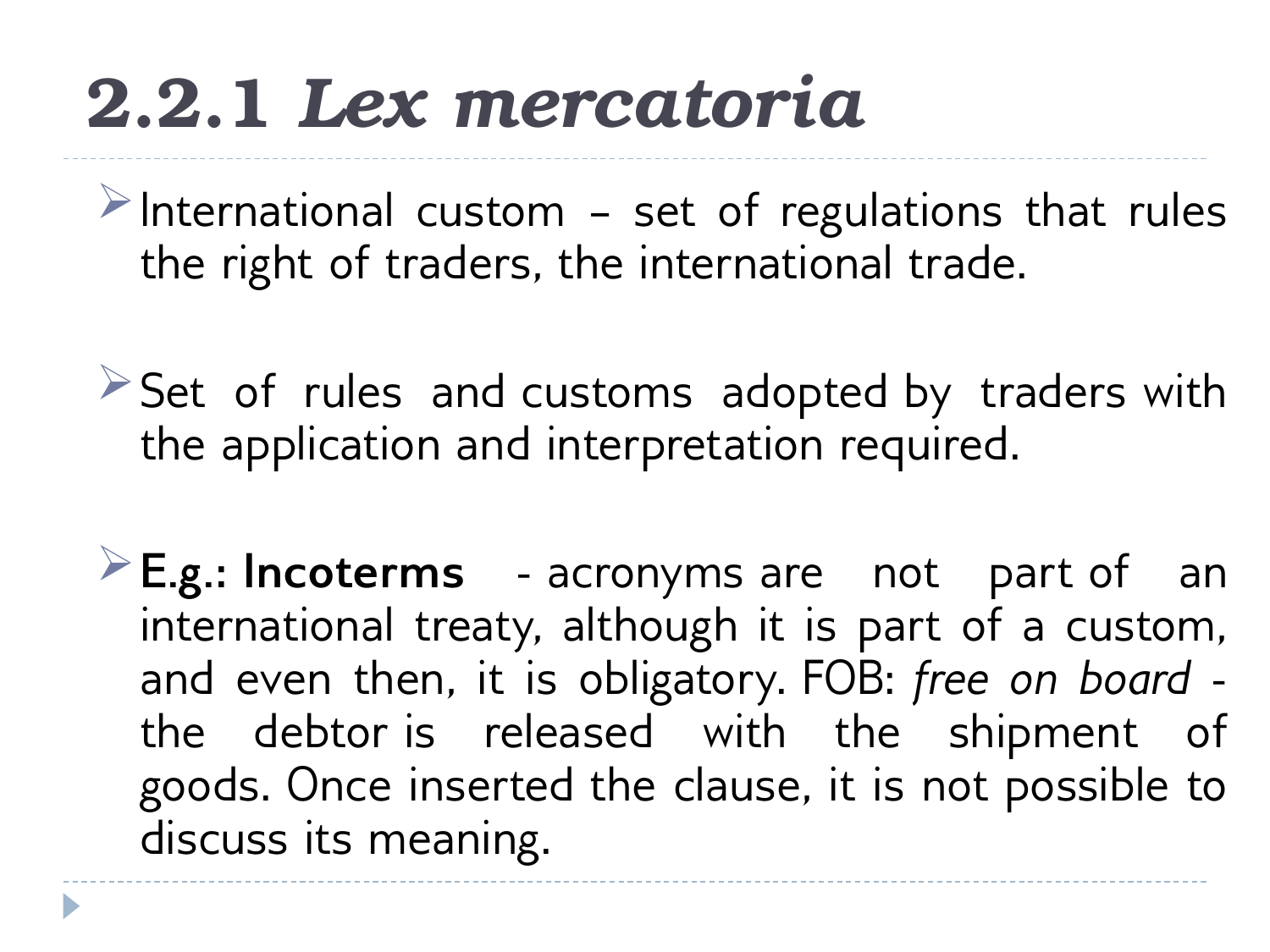

2.2.1 Lex mercatoria
International custom – set of regulations that rules the right of traders, the international trade.

Set of rules and customs adopted by traders with the application and interpretation required.

E.g.: Incoterms - acronyms are not part of an international treaty, although it is part of a custom, and even then, it is obligatory. FOB: free on board - the debtor is released with the shipment of goods. Once inserted the clause, it is not possible to discuss its meaning.